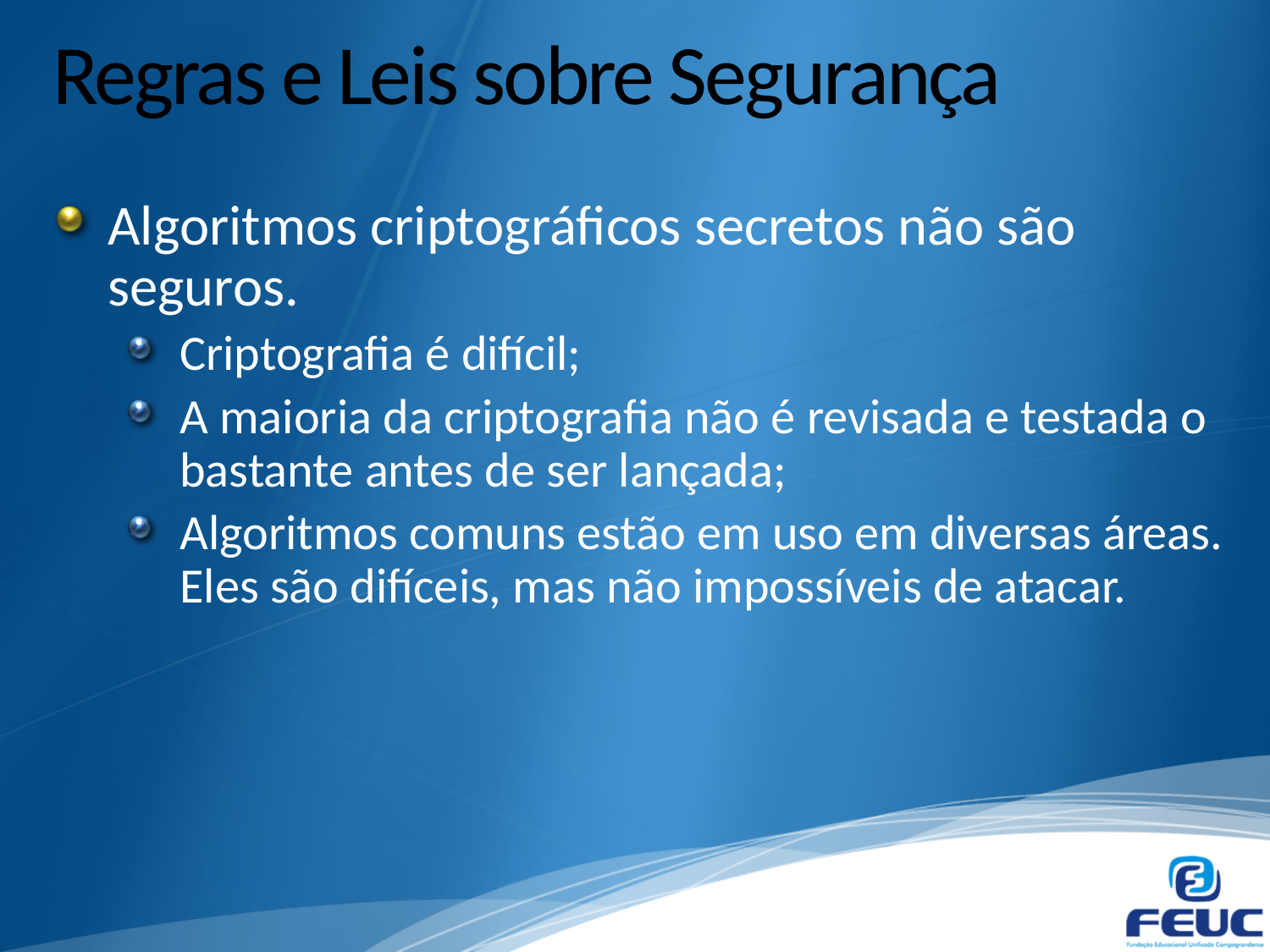

# Regras e Leis sobre Segurança
Algoritmos criptográficos secretos não são seguros.
Criptografia é difícil;
A maioria da criptografia não é revisada e testada o bastante antes de ser lançada;
Algoritmos comuns estão em uso em diversas áreas. Eles são difíceis, mas não impossíveis de atacar.